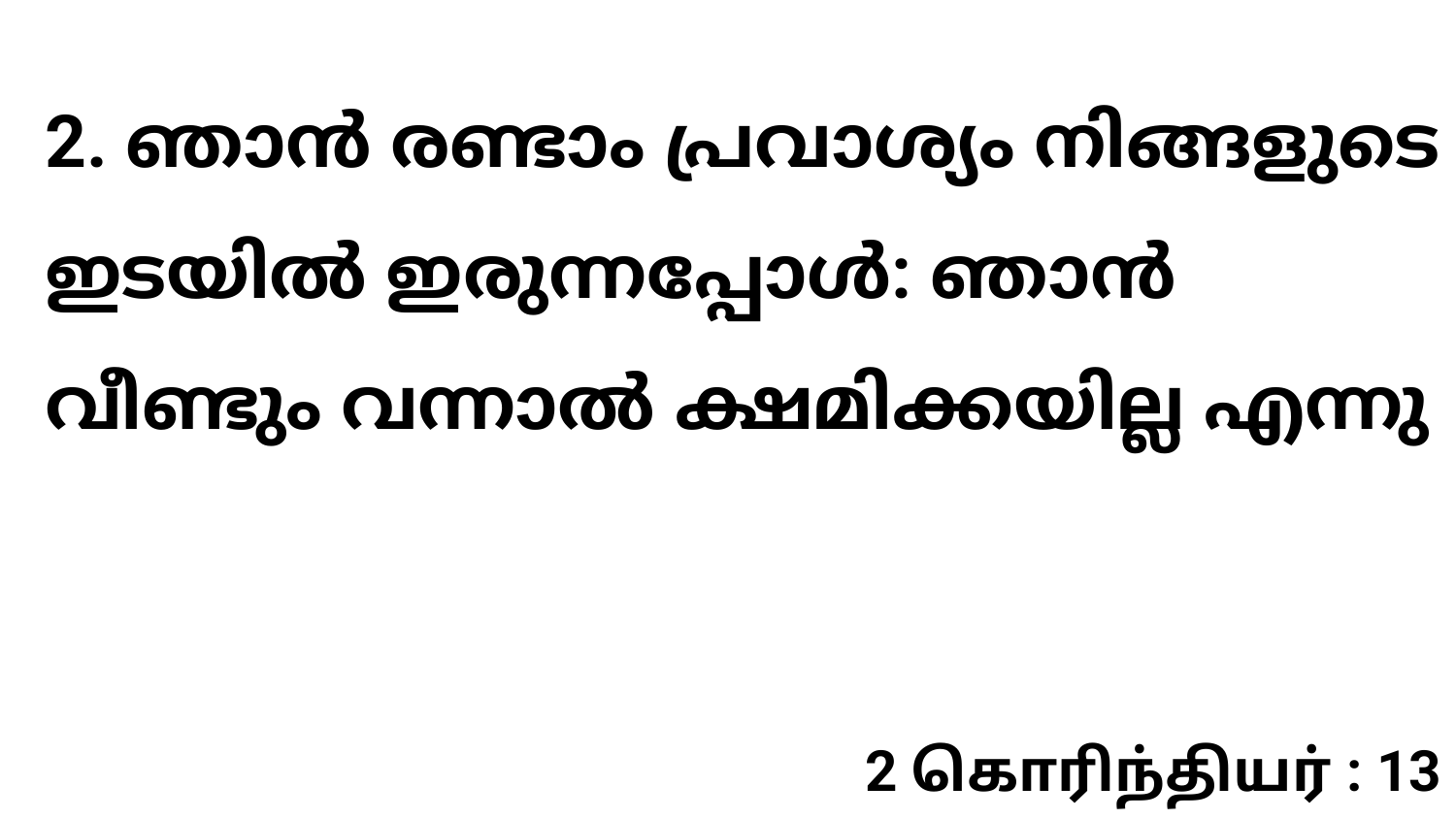

2. ഞാൻ രണ്ടാം പ്രവാശ്യം നിങ്ങളുടെ ഇടയിൽ ഇരുന്നപ്പോൾ: ഞാൻ വീണ്ടും വന്നാൽ ക്ഷമിക്കയില്ല എന്നു
2 கொரிந்தியர் : 13